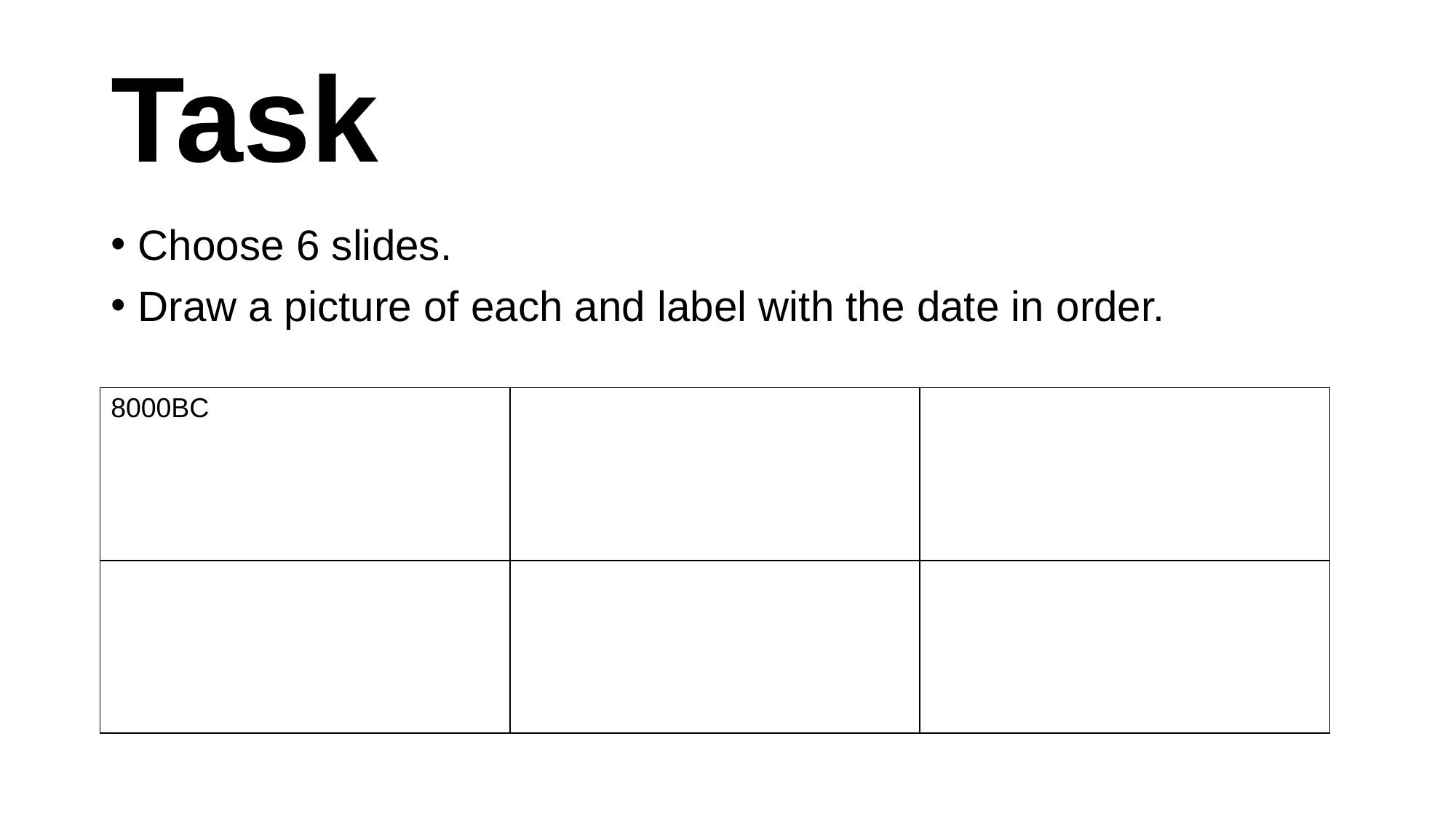

# Task
Choose 6 slides.
Draw a picture of each and label with the date in order.
| 8000BC |  |  |
| --- | --- | --- |
|  |  |  |